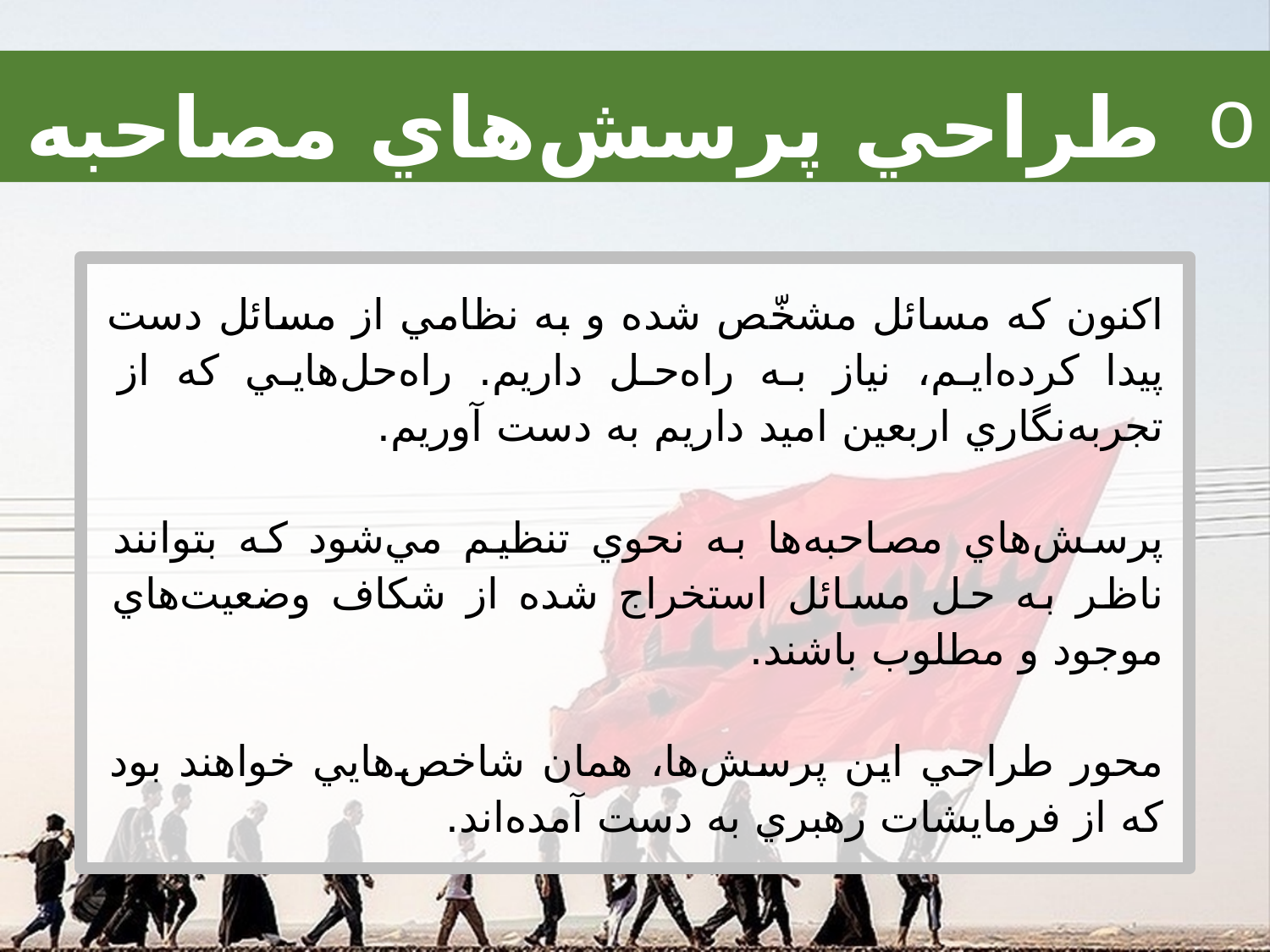

طراحي پرسش‌هاي مصاحبه
اكنون كه مسائل مشخّص شده و به نظامي از مسائل دست پيدا كرده‌ايم، نياز به راه‌حل داريم. راه‌حل‌هايي كه از تجربه‌نگاري اربعين اميد داريم به دست آوريم.

پرسش‌هاي مصاحبه‌ها به نحوي تنظيم مي‌شود كه بتوانند ناظر به حل مسائل استخراج شده از شكاف وضعيت‌هاي موجود و مطلوب باشند.

محور طراحي اين پرسش‌ها، همان شاخص‌هايي خواهند بود كه از فرمايشات رهبري به دست آمده‌اند.